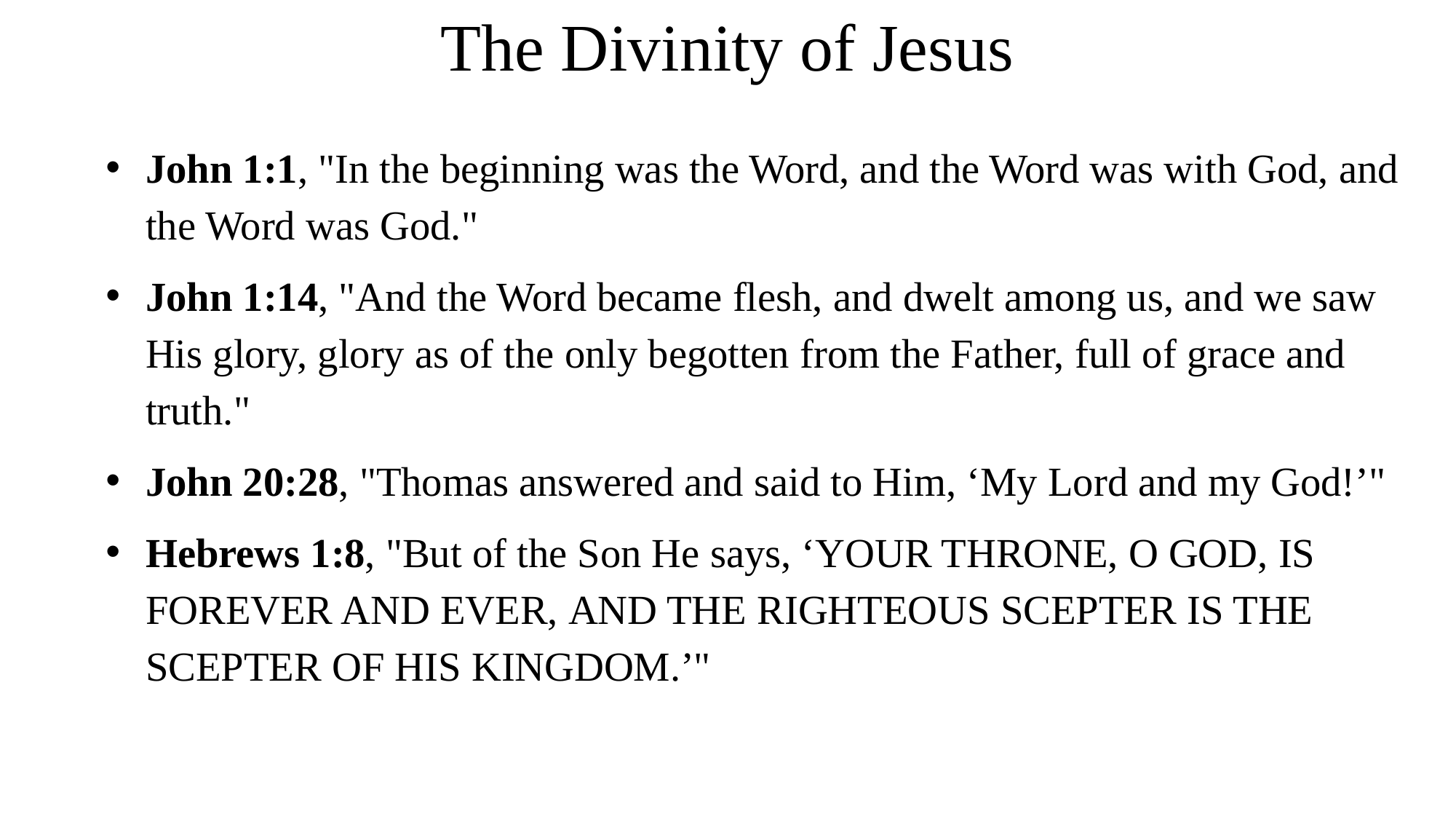

# The Divinity of Jesus
John 1:1, "In the beginning was the Word, and the Word was with God, and the Word was God."
John 1:14, "And the Word became flesh, and dwelt among us, and we saw His glory, glory as of the only begotten from the Father, full of grace and truth."
John 20:28, "Thomas answered and said to Him, ‘My Lord and my God!’"
Hebrews 1:8, "But of the Son He says, ‘Your throne, O God, is forever and ever, And the righteous scepter is the scepter of His kingdom.’"